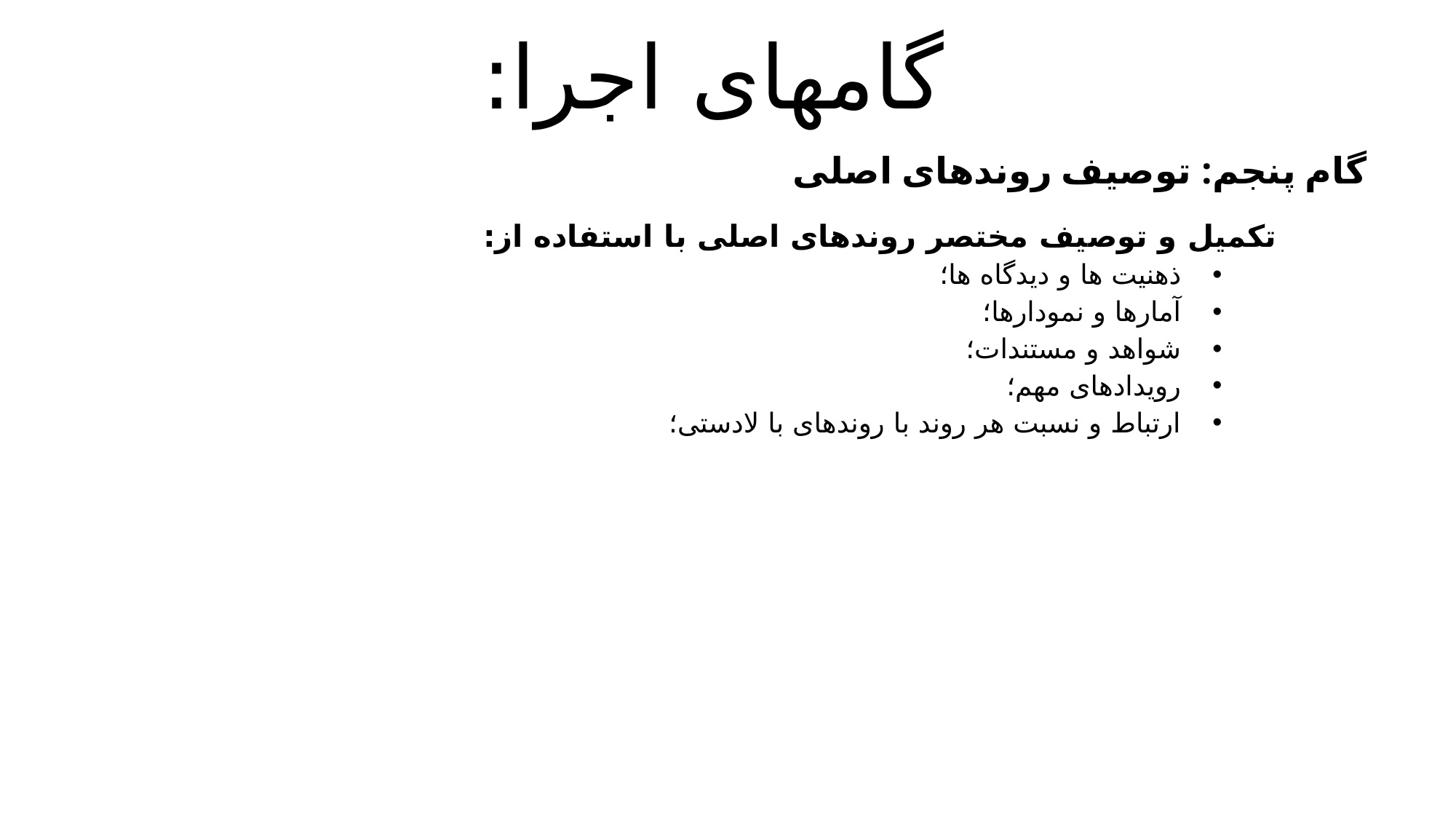

# گامهای اجرا:
  گام پنجم: توصیف روندهای اصلی
تکمیل و توصیف مختصر روندهای اصلی با استفاده از:
ذهنیت ها و دیدگاه ها؛
آمارها و نمودارها؛
شواهد و مستندات؛
رویدادهای مهم؛
ارتباط و نسبت هر روند با روندهای با لادستی؛